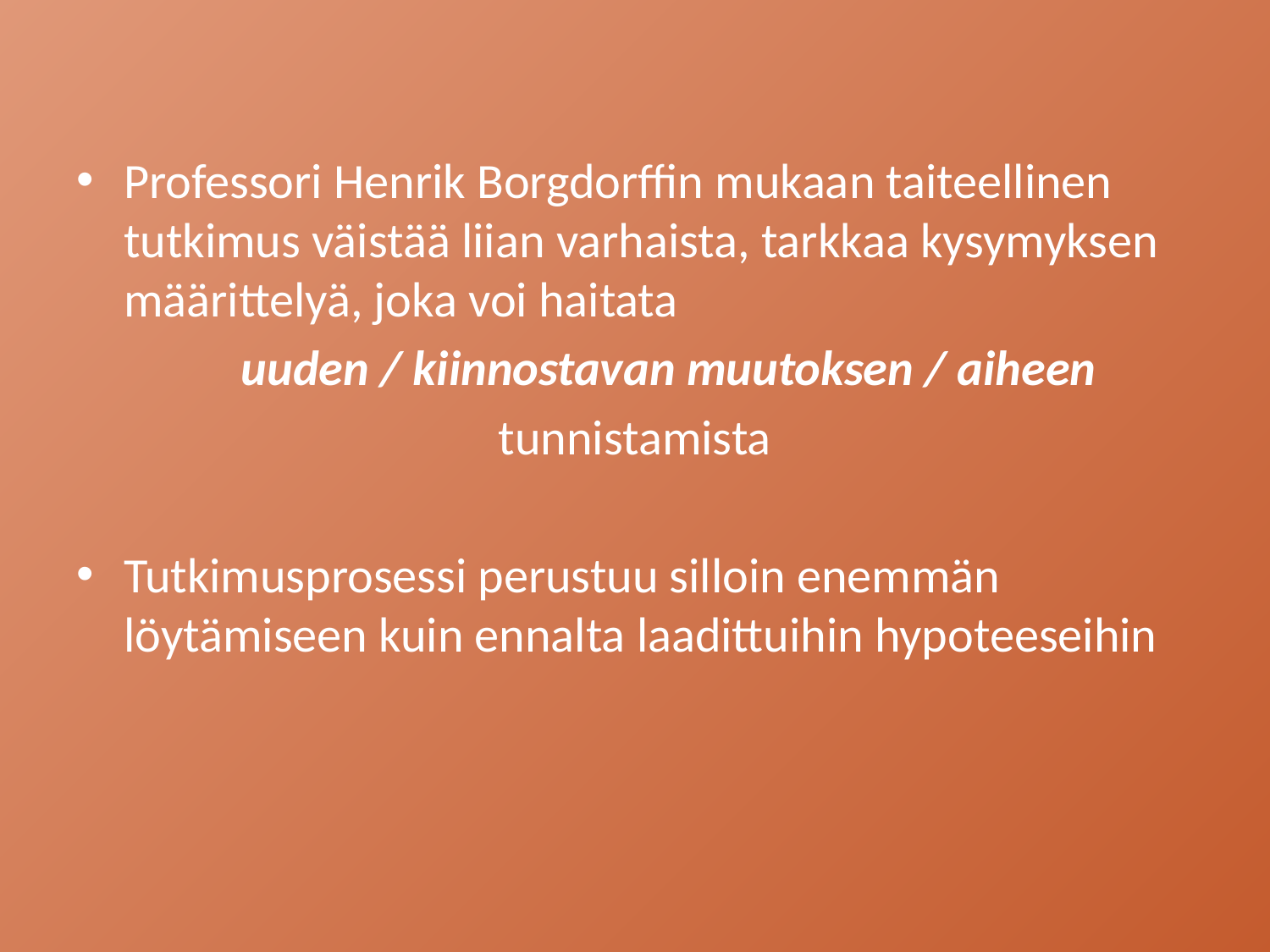

Professori Henrik Borgdorffin mukaan taiteellinen tutkimus väistää liian varhaista, tarkkaa kysymyksen määrittelyä, joka voi haitata
       uuden / kiinnostavan muutoksen / aiheen
tunnistamista

Tutkimusprosessi perustuu silloin enemmän löytämiseen kuin ennalta laadittuihin hypoteeseihin